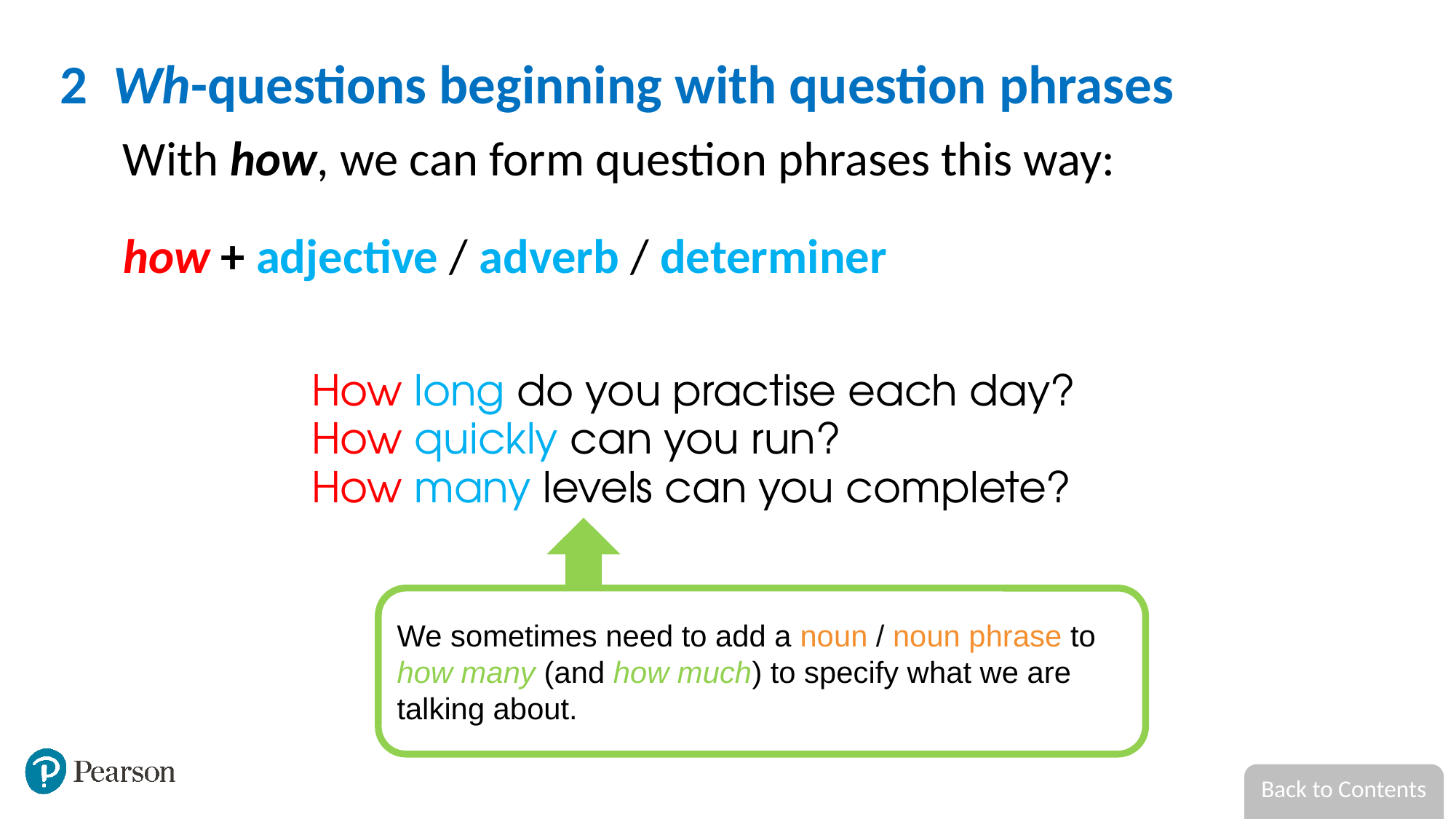

2  Wh-questions beginning with question phrases
With how, we can form question phrases this way:

how + adjective / adverb / determiner

How long do you practise each day?
How quickly can you run?
How many levels can you complete?

We sometimes need to add a noun / noun phrase to how many (and how much) to specify what we are talking about.
Back to Contents